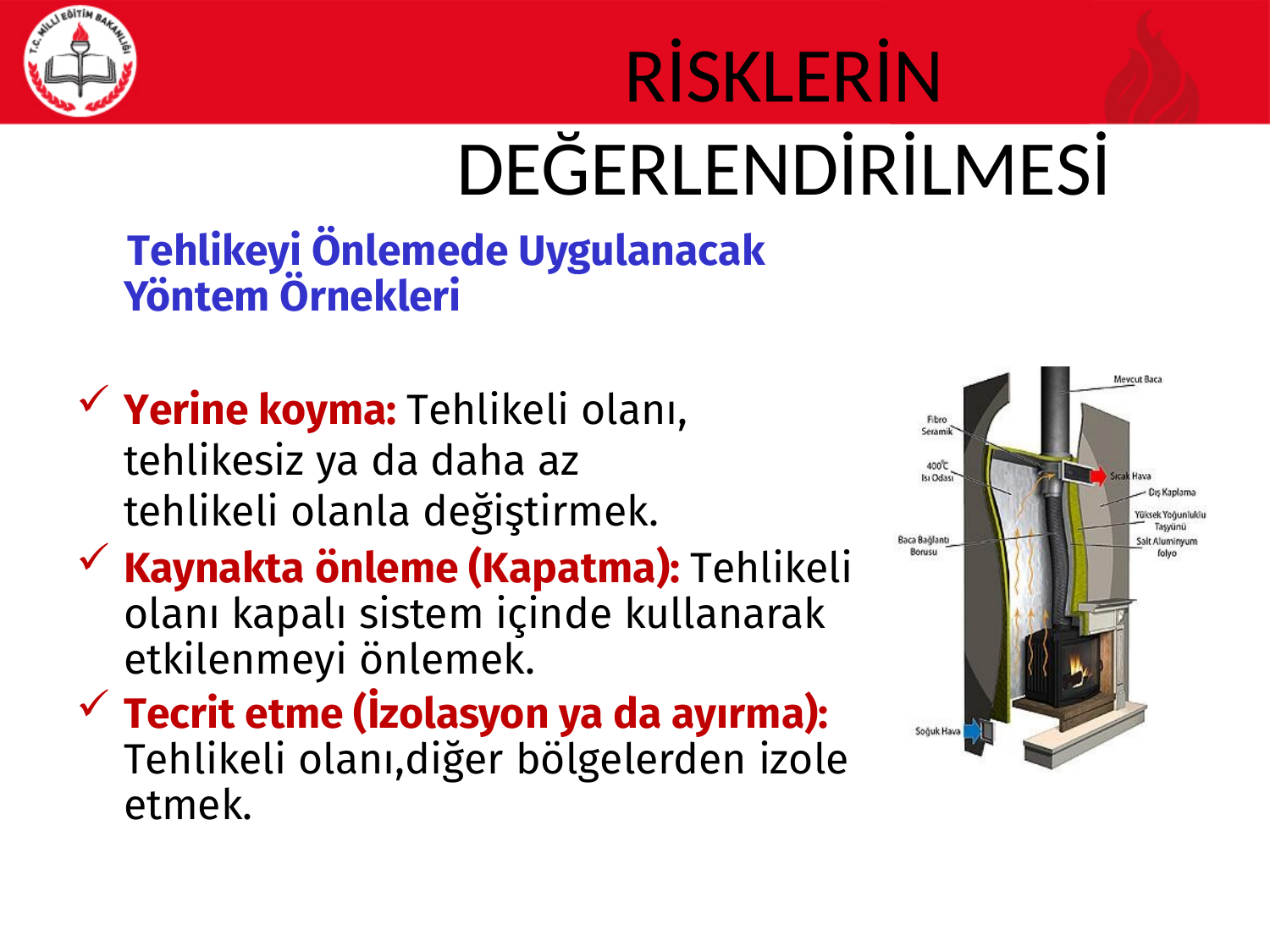

# RİSKLERİN DEĞERLENDİRİLMESİ
Tehlikeyi Önlemede Uygulanacak Yöntem Örnekleri

Yerine koyma: Tehlikeli olanı, tehlikesiz ya da daha az tehlikeli olanla değiştirmek.
Kaynakta önleme (Kapatma): Tehlikeli olanı kapalı sistem içinde kullanarak etkilenmeyi önlemek.
Tecrit etme (İzolasyon ya da ayırma): Tehlikeli olanı,diğer bölgelerden izole etmek.